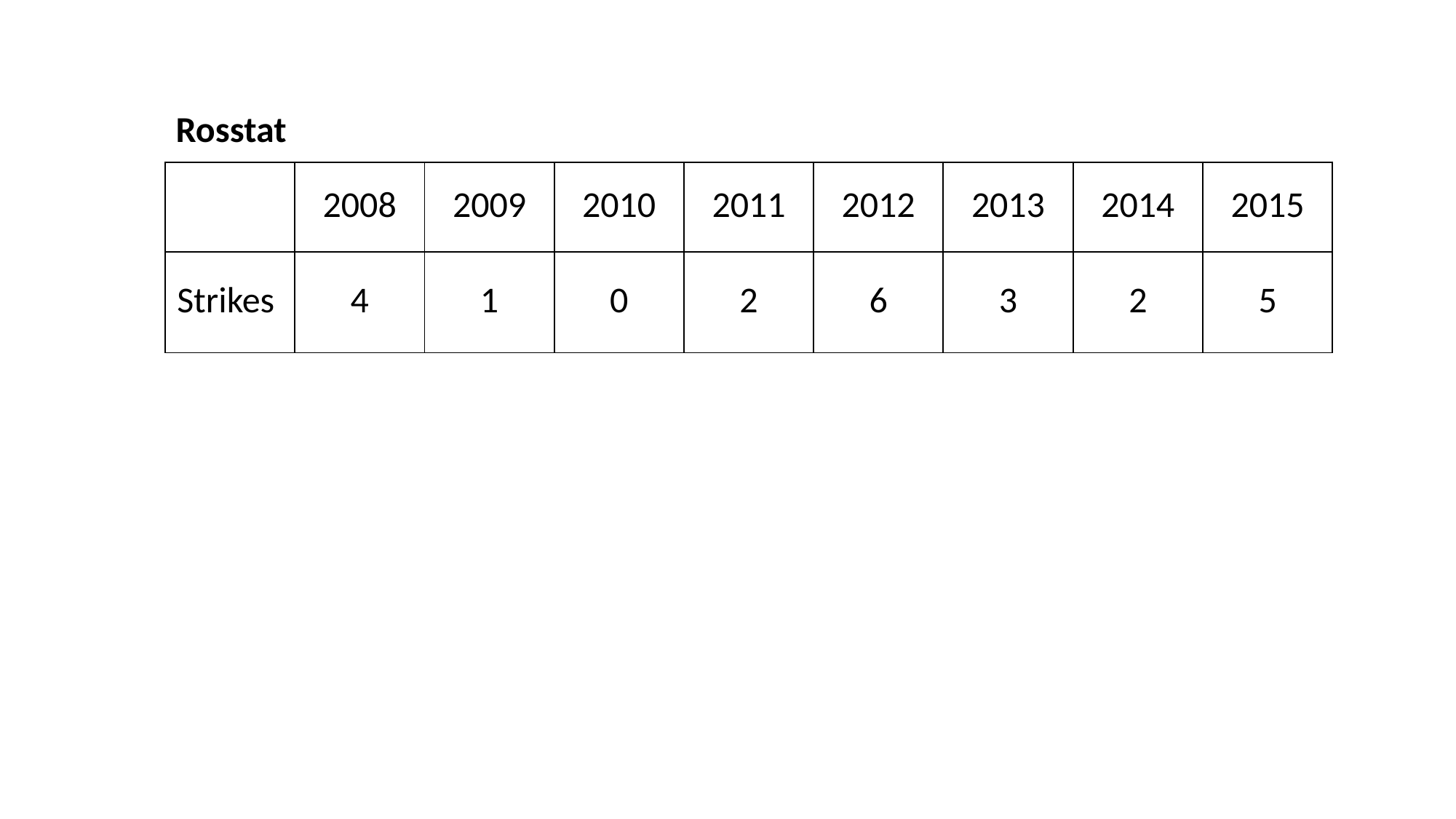

Rosstat
|  | 2008 | 2009 | 2010 | 2011 | 2012 | 2013 | 2014 | 2015 |
| --- | --- | --- | --- | --- | --- | --- | --- | --- |
| Strikes | 4 | 1 | 0 | 2 | 6 | 3 | 2 | 5 |